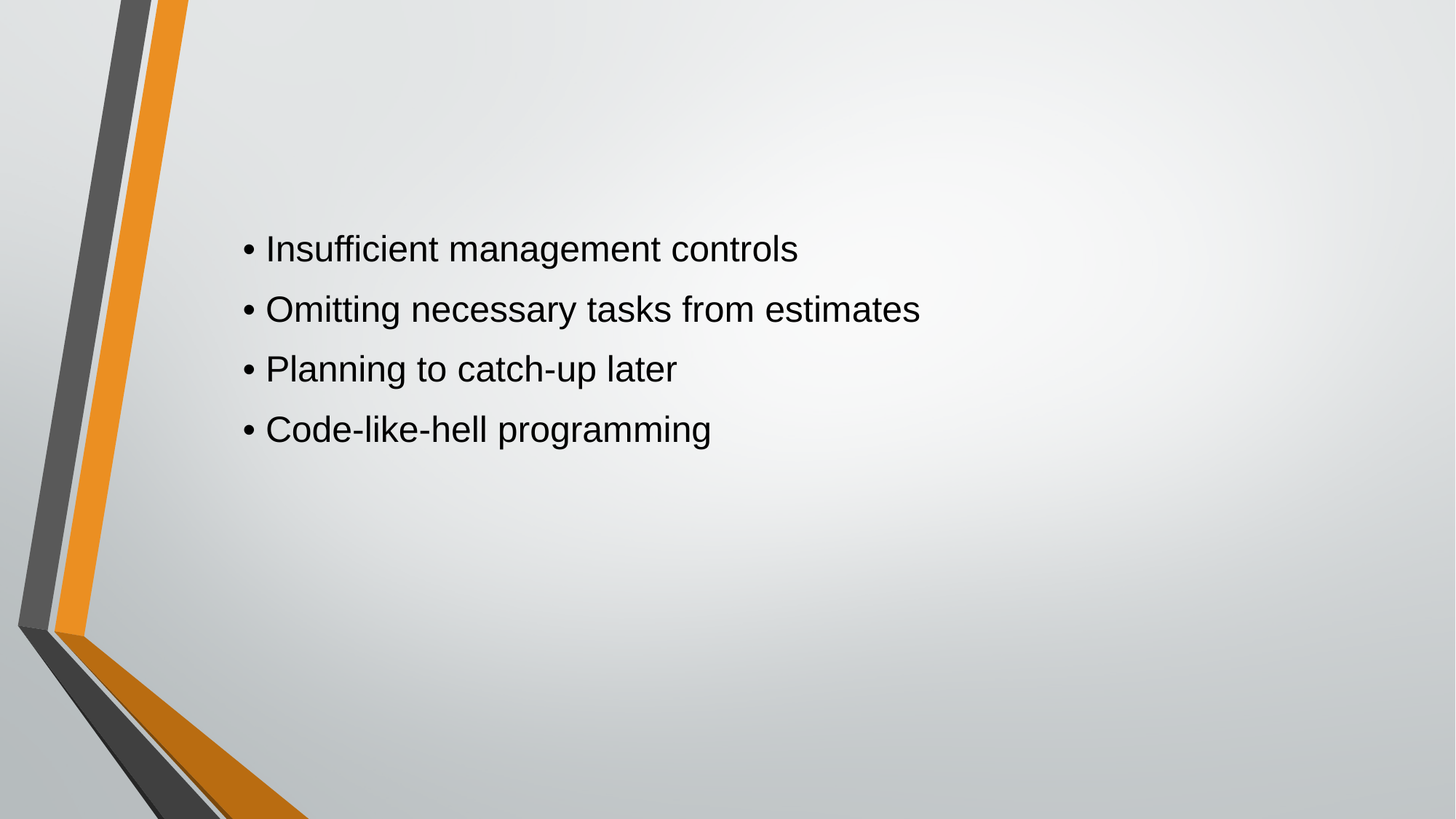

• Insufficient management controls
• Omitting necessary tasks from estimates
• Planning to catch-up later
• Code-like-hell programming